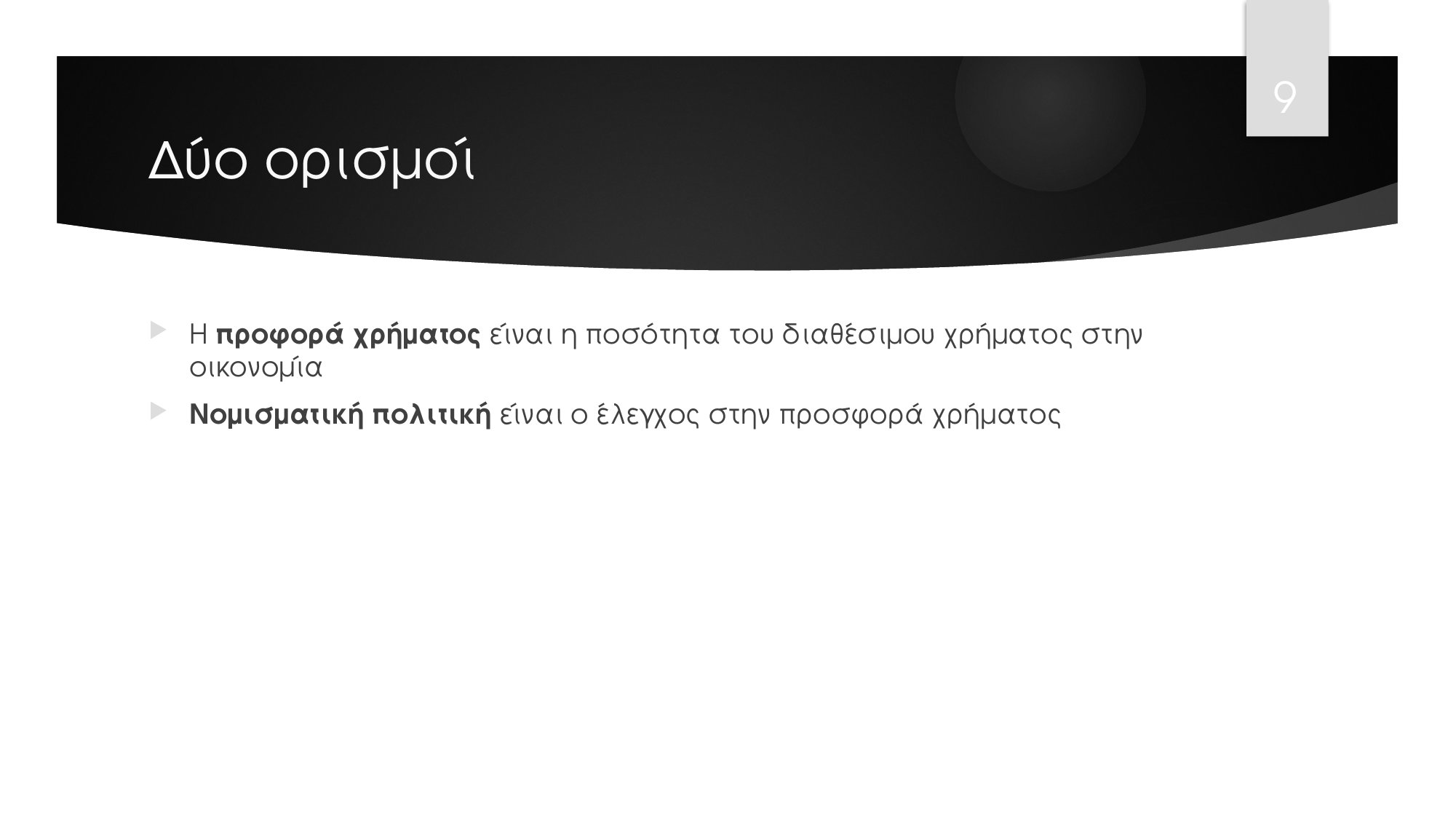

9
# Δύο ορισμοί
Η προφορά χρήματος είναι η ποσότητα του διαθέσιμου χρήματος στην οικονομία
Νομισματική πολιτική είναι ο έλεγχος στην προσφορά χρήματος